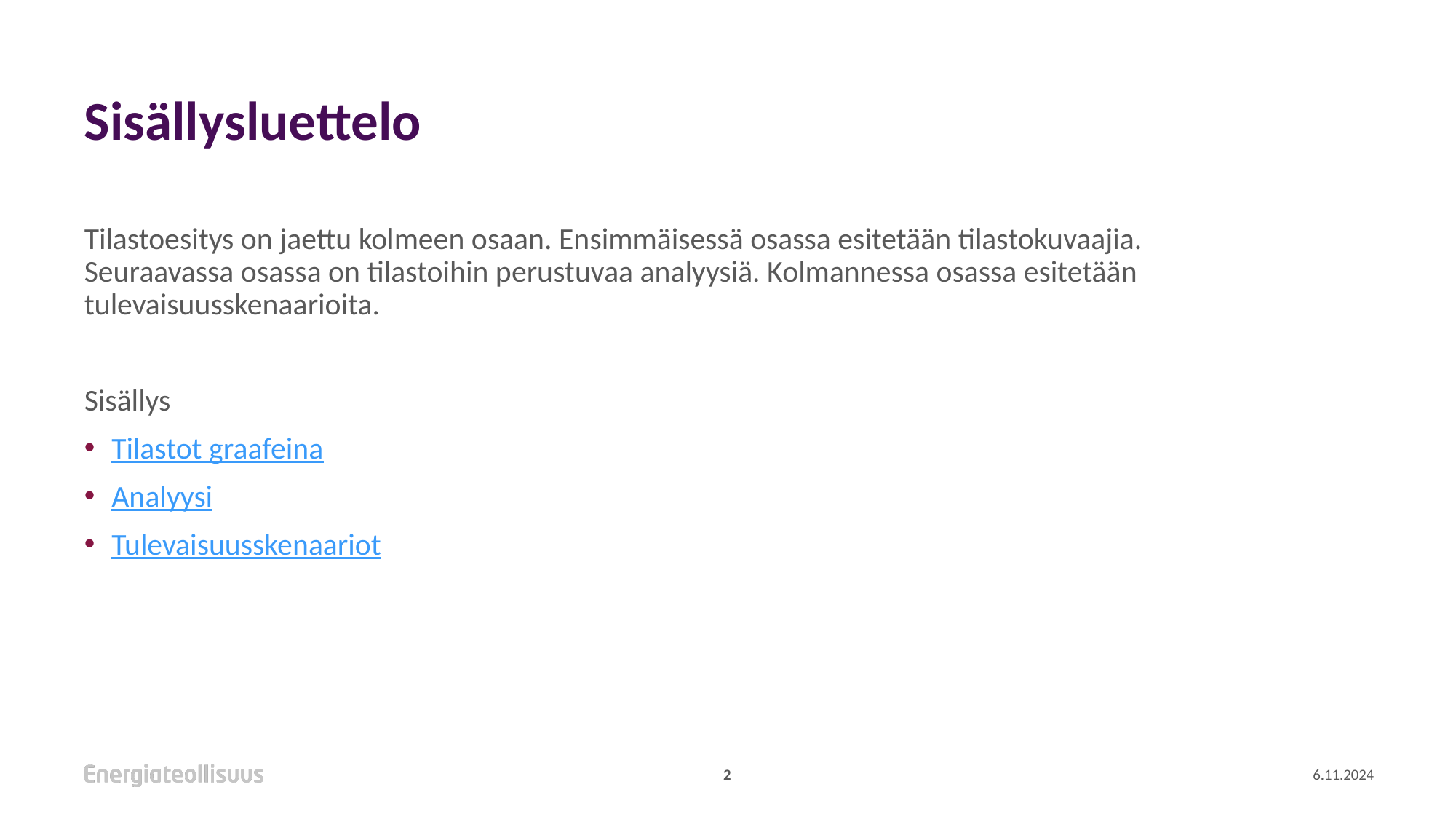

# Sisällysluettelo
Tilastoesitys on jaettu kolmeen osaan. Ensimmäisessä osassa esitetään tilastokuvaajia. Seuraavassa osassa on tilastoihin perustuvaa analyysiä. Kolmannessa osassa esitetään tulevaisuusskenaarioita.

Sisällys
Tilastot graafeina
Analyysi
Tulevaisuusskenaariot
2
6.11.2024